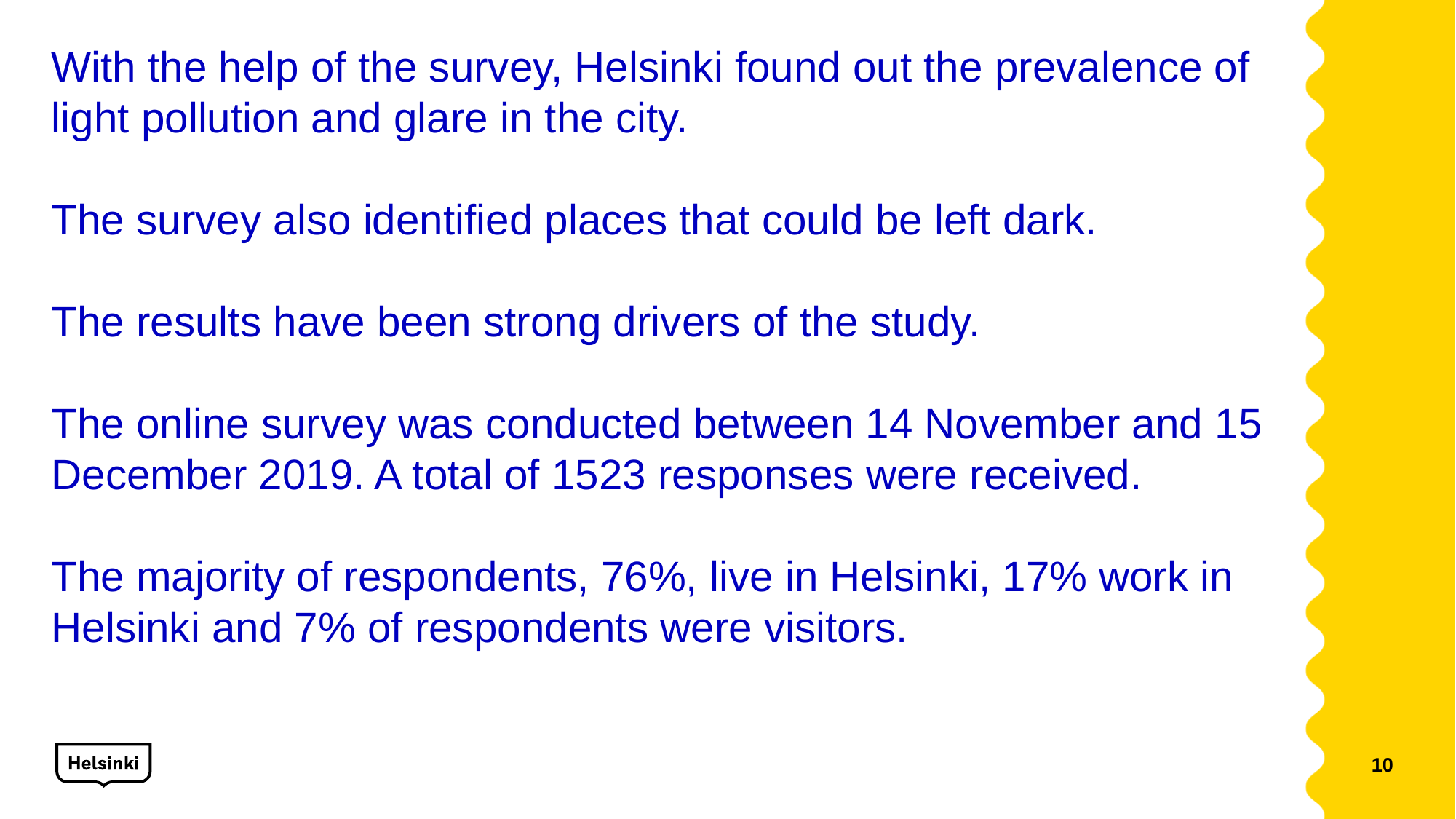

With the help of the survey, Helsinki found out the prevalence of light pollution and glare in the city.
The survey also identified places that could be left dark.

The results have been strong drivers of the study.

The online survey was conducted between 14 November and 15 December 2019. A total of 1523 responses were received.

The majority of respondents, 76%, live in Helsinki, 17% work in Helsinki and 7% of respondents were visitors.
10